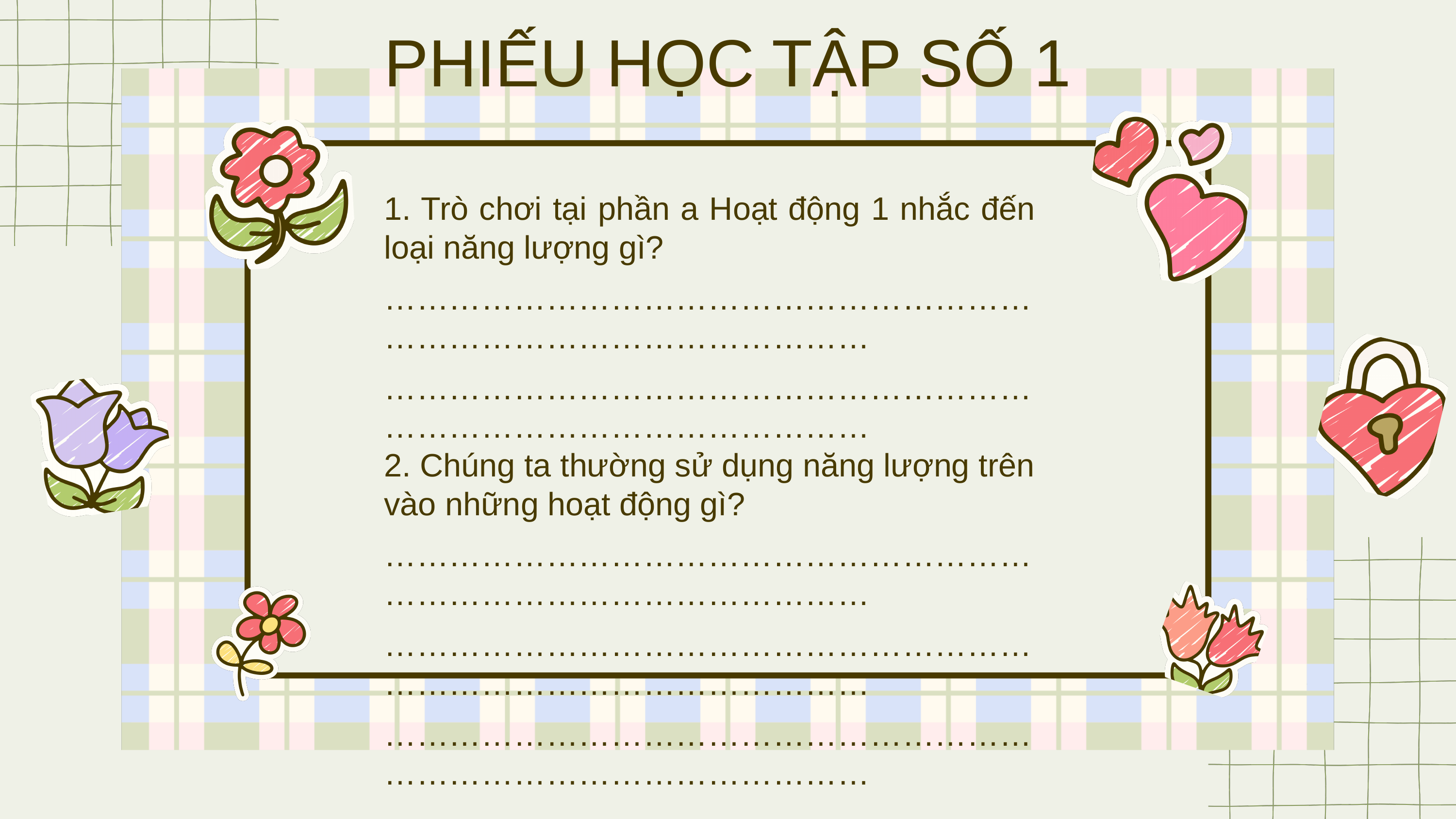

PHIẾU HỌC TẬP SỐ 1

1. Trò chơi tại phần a Hoạt động 1 nhắc đến loại năng lượng gì?
……………………………………………………………………………………………
……………………………………………………………………………………………
2. Chúng ta thường sử dụng năng lượng trên vào những hoạt động gì?
……………………………………………………………………………………………
……………………………………………………………………………………………
……………………………………………………………………………………………
……………………………………………………………………………………………